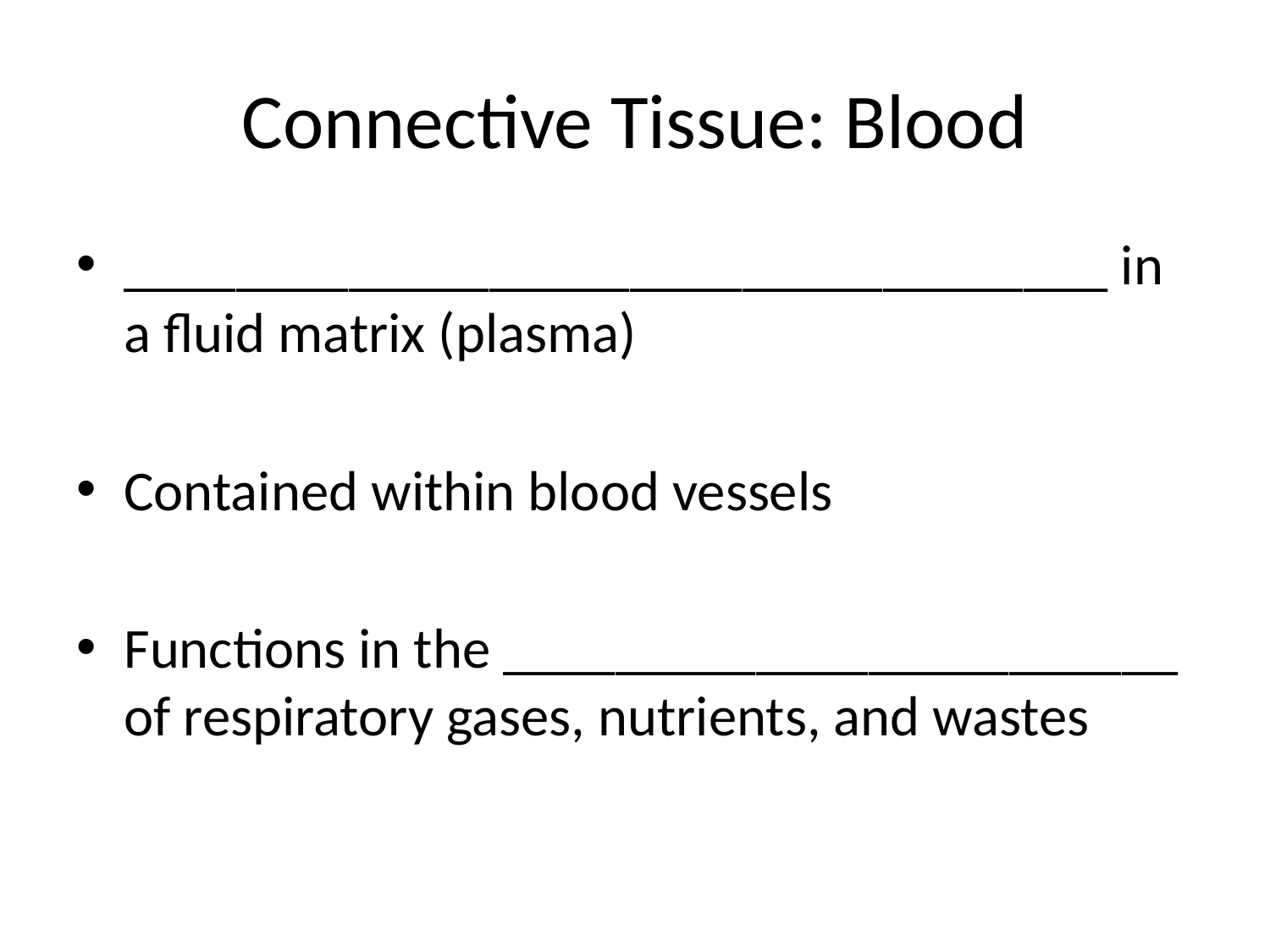

# Connective Tissue: Blood
___________________________________ in a fluid matrix (plasma)

Contained within blood vessels

Functions in the ________________________ of respiratory gases, nutrients, and wastes